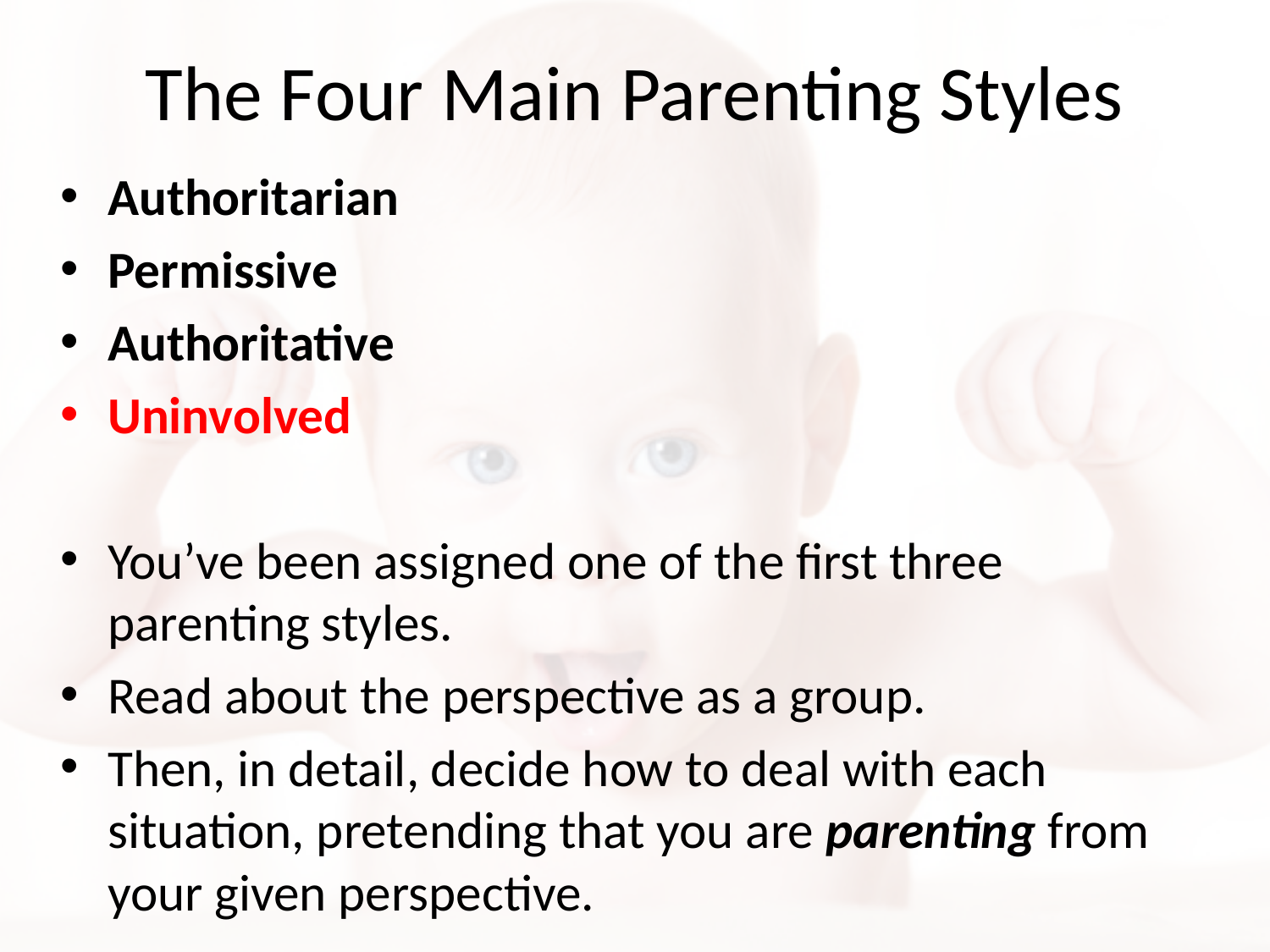

# The Four Main Parenting Styles
Authoritarian
Permissive
Authoritative
Uninvolved

You’ve been assigned one of the first three parenting styles.
Read about the perspective as a group.
Then, in detail, decide how to deal with each situation, pretending that you are parenting from your given perspective.